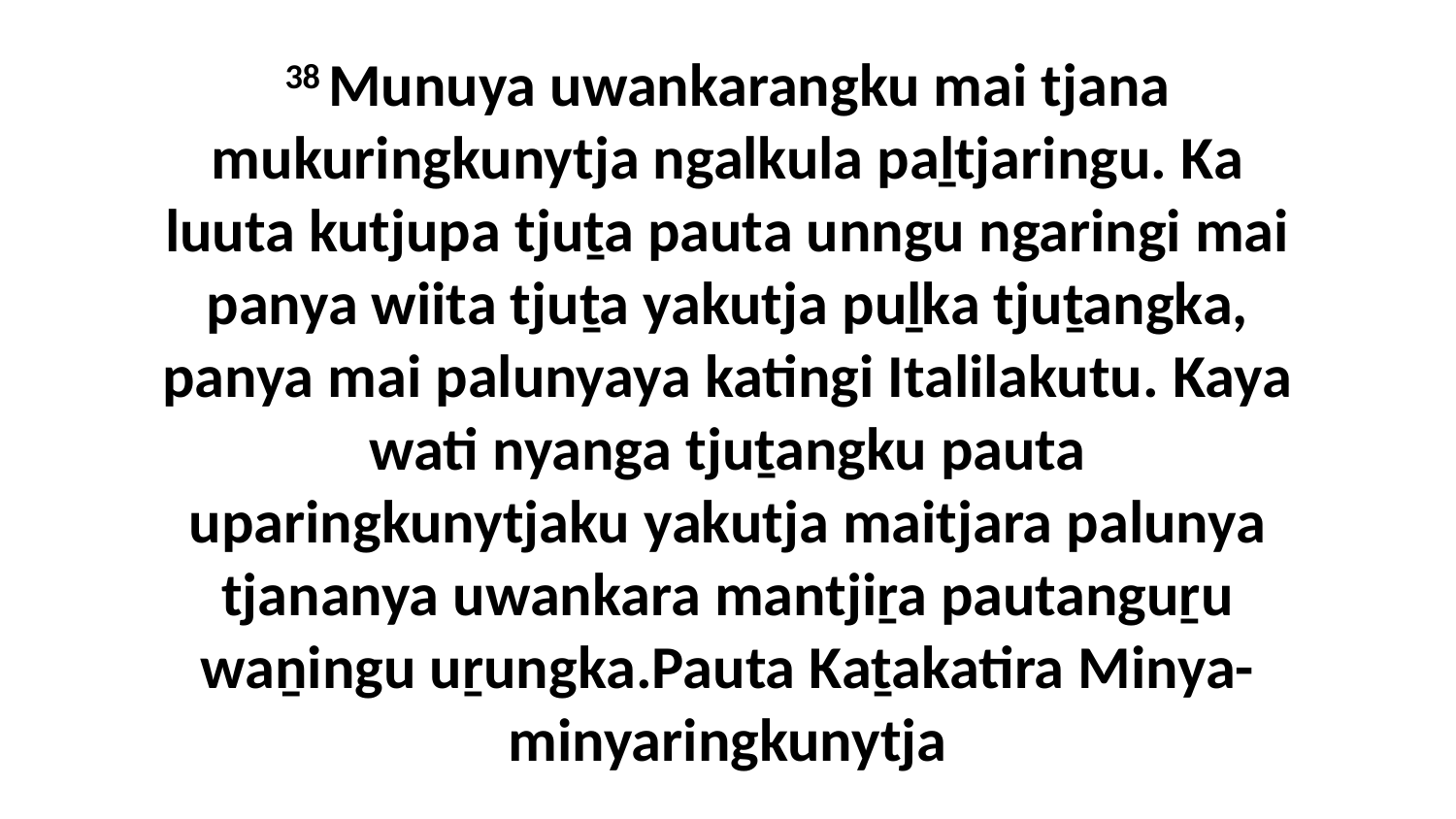

38 Munuya uwankarangku mai tjana mukuringkunytja ngalkula paḻtjaringu. Ka luuta kutjupa tjuṯa pauta unngu ngaringi mai panya wiita tjuṯa yakutja puḻka tjuṯangka, panya mai palunyaya katingi Italilakutu. Kaya wati nyanga tjuṯangku pauta uparingkunytjaku yakutja maitjara palunya tjananya uwankara mantjiṟa pautanguṟu waṉingu uṟungka.Pauta Kaṯakatira Minya-minyaringkunytja